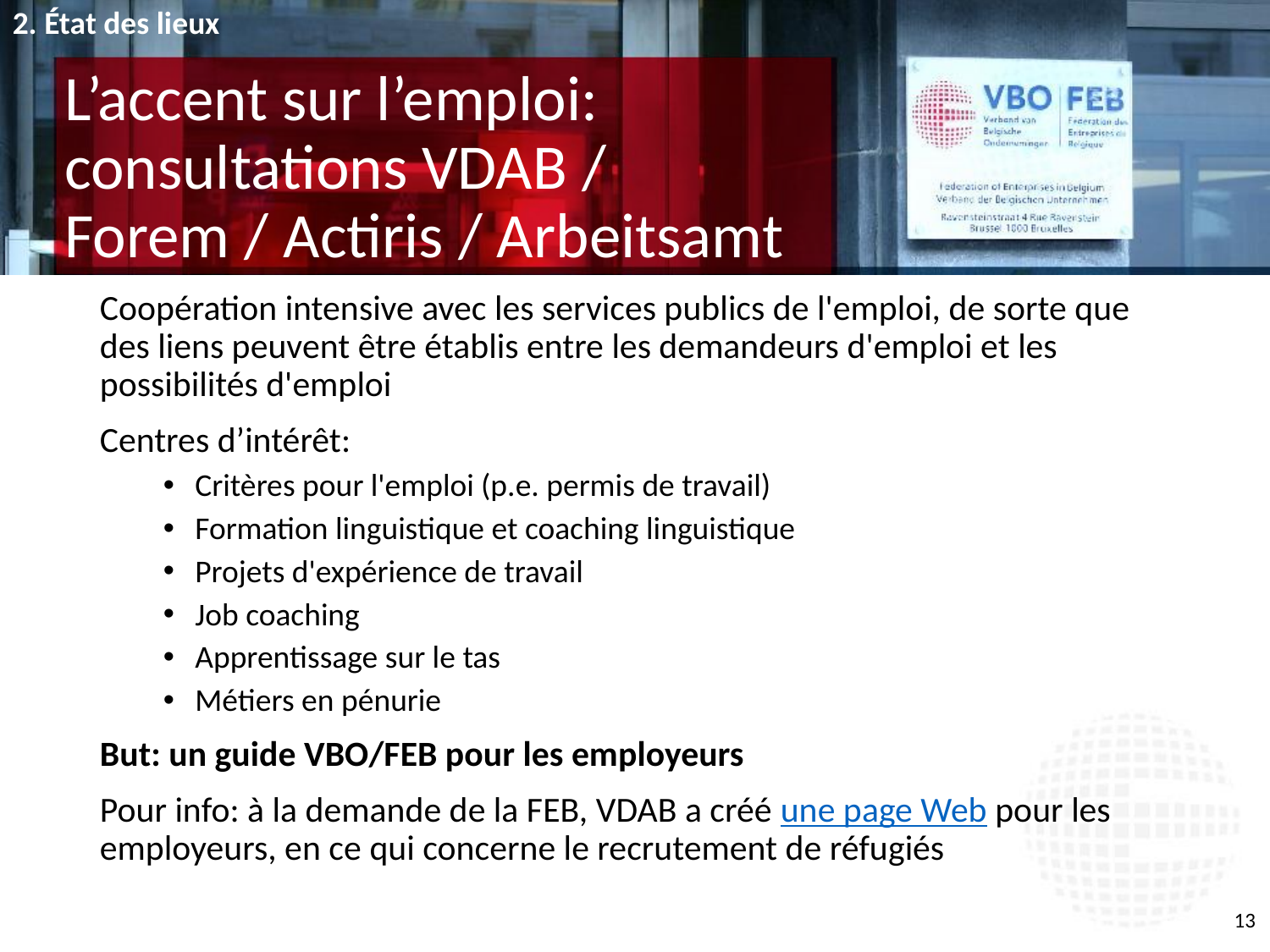

2. État des lieux
# L’accent sur l’emploi: consultations VDAB / Forem / Actiris / Arbeitsamt
Coopération intensive avec les services publics de l'emploi, de sorte que des liens peuvent être établis entre les demandeurs d'emploi et les possibilités d'emploi
Centres d’intérêt:
Critères pour l'emploi (p.e. permis de travail)
Formation linguistique et coaching linguistique
Projets d'expérience de travail
Job coaching
Apprentissage sur le tas
Métiers en pénurie
But: un guide VBO/FEB pour les employeurs
Pour info: à la demande de la FEB, VDAB a créé une page Web pour les employeurs, en ce qui concerne le recrutement de réfugiés
13